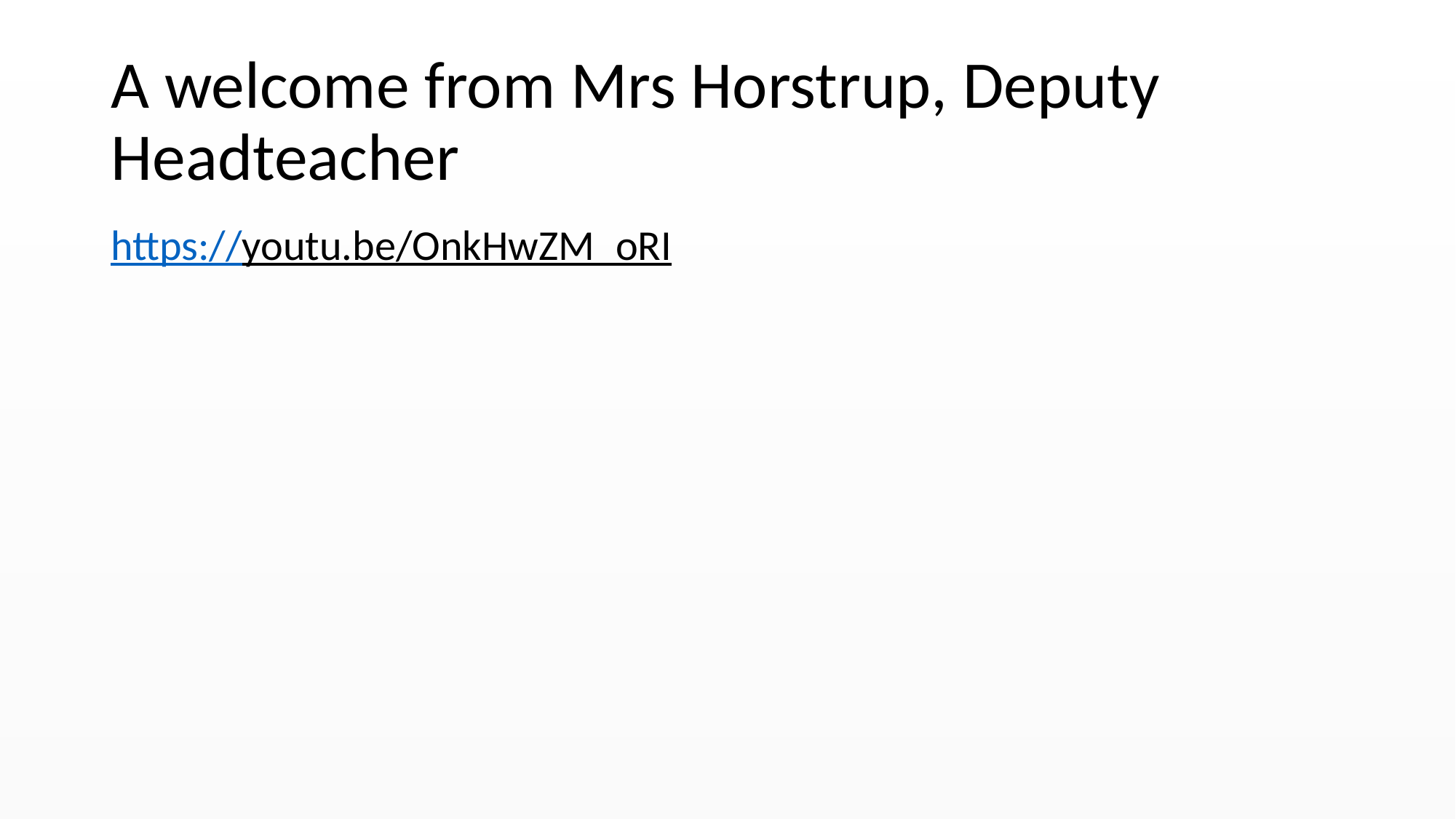

# A welcome from Mrs Horstrup, Deputy Headteacher
https://youtu.be/OnkHwZM_oRI